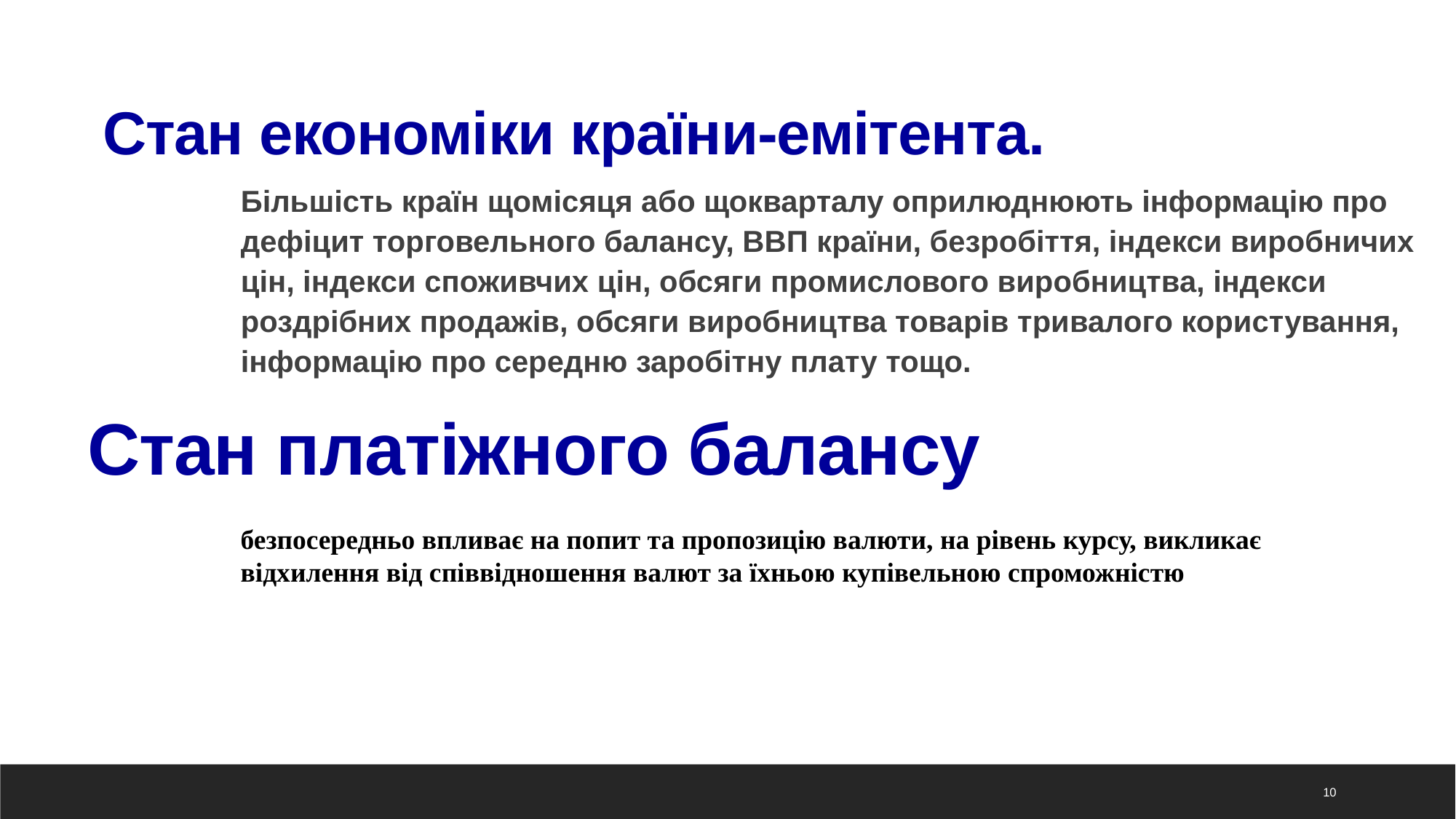

Стан економіки країни-емітента.
Більшість країн щомісяця або щокварталу оприлюднюють інформацію про дефіцит торговельного балансу, ВВП країни, безробіття, індекси виробничих цін, індекси споживчих цін, обсяги промислового виробництва, індекси роздрібних продажів, обсяги виробництва товарів тривалого користування, інформацію про середню заробітну плату тощо.

Стан платіжного балансу
безпосередньо впливає на попит та пропозицію валюти, на рівень курсу, викликає відхилення від співвідношення валют за їхньою купівельною спроможністю
10